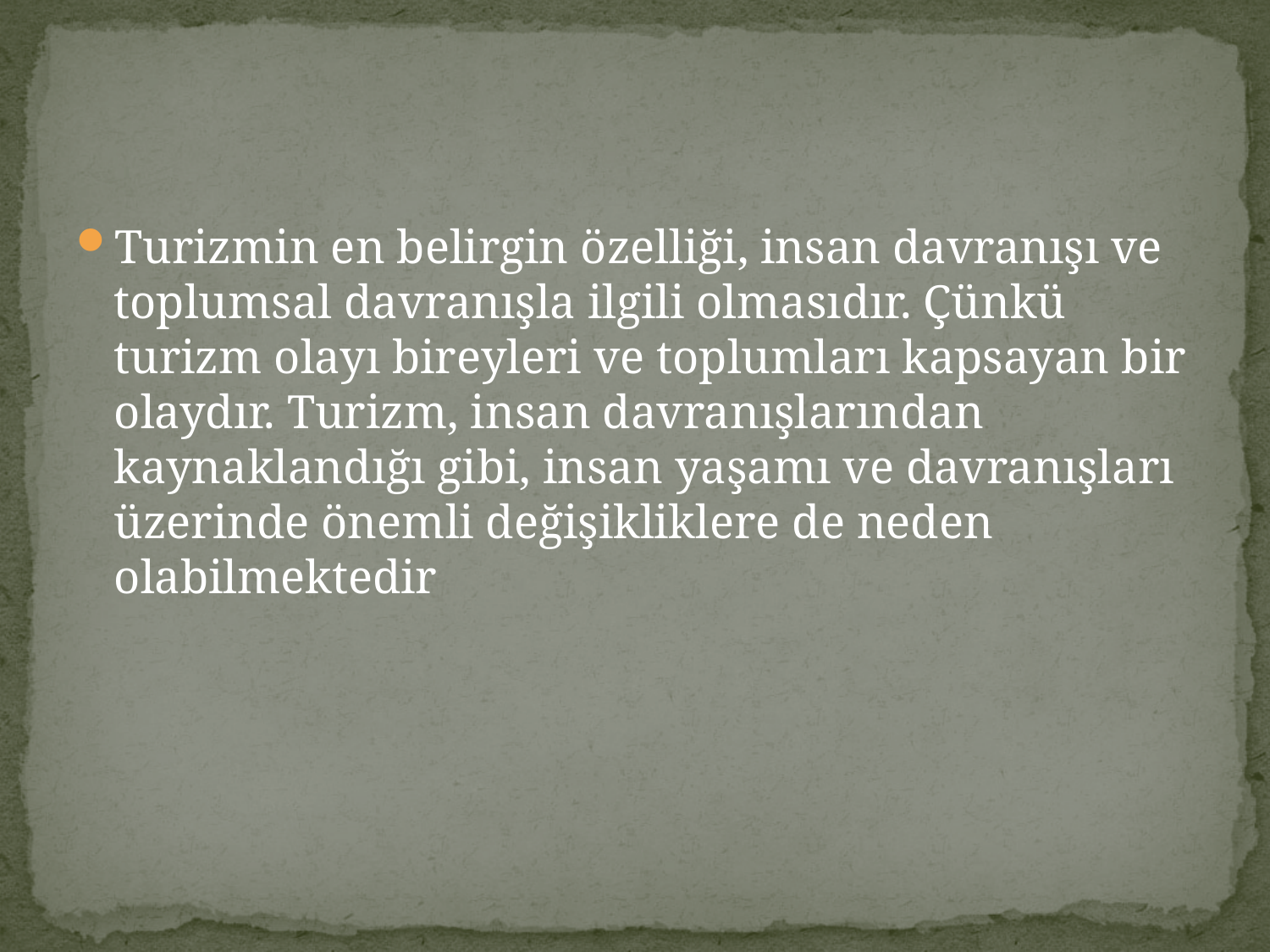

#
Turizmin en belirgin özelliği, insan davranışı ve toplumsal davranışla ilgili olmasıdır. Çünkü turizm olayı bireyleri ve toplumları kapsayan bir olaydır. Turizm, insan davranışlarından kaynaklandığı gibi, insan yaşamı ve davranışları üzerinde önemli değişikliklere de neden olabilmektedir